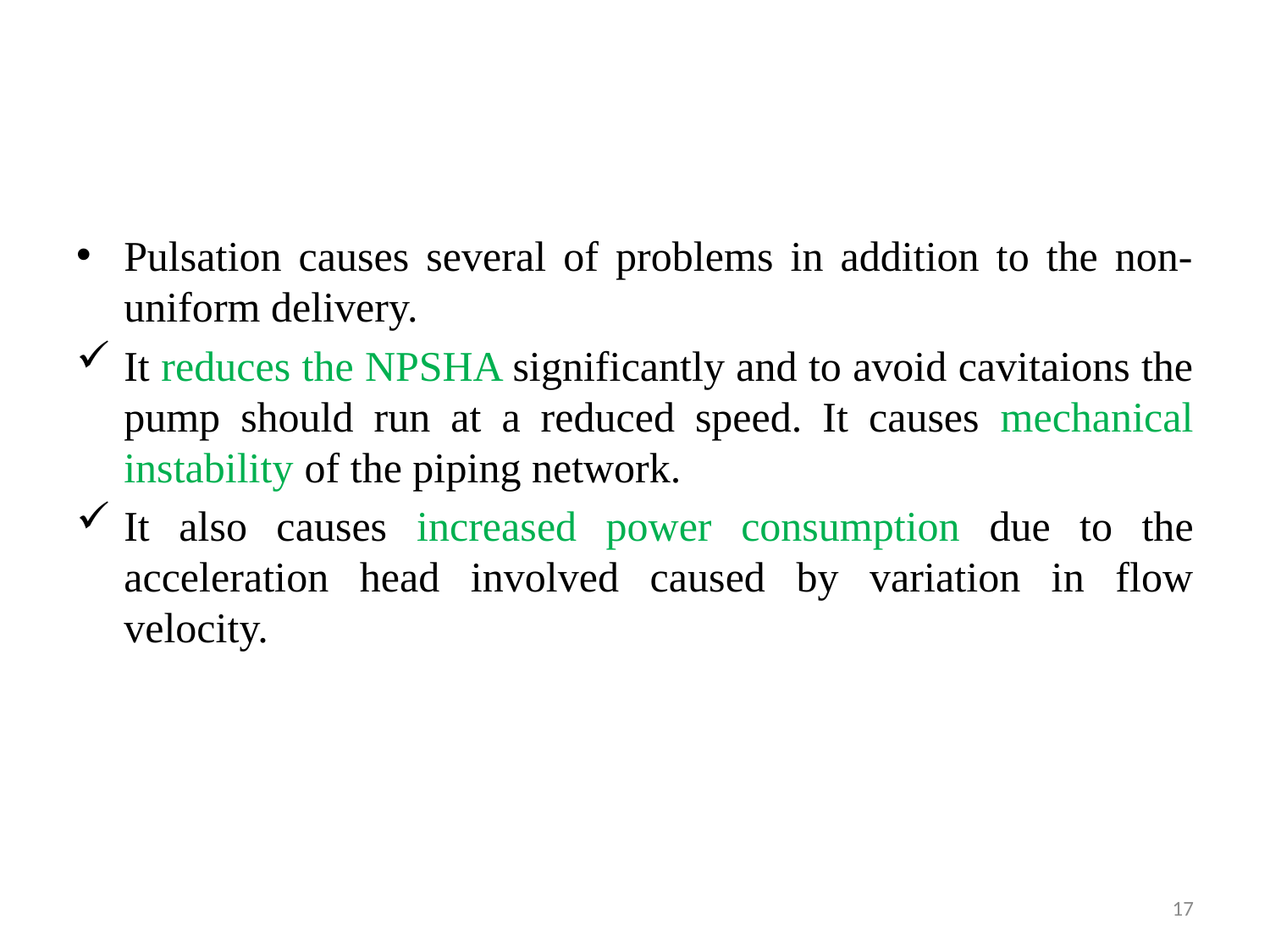

Pulsation causes several of problems in addition to the non-uniform delivery.
It reduces the NPSHA significantly and to avoid cavitaions the pump should run at a reduced speed. It causes mechanical instability of the piping network.
It also causes increased power consumption due to the acceleration head involved caused by variation in flow velocity.

17